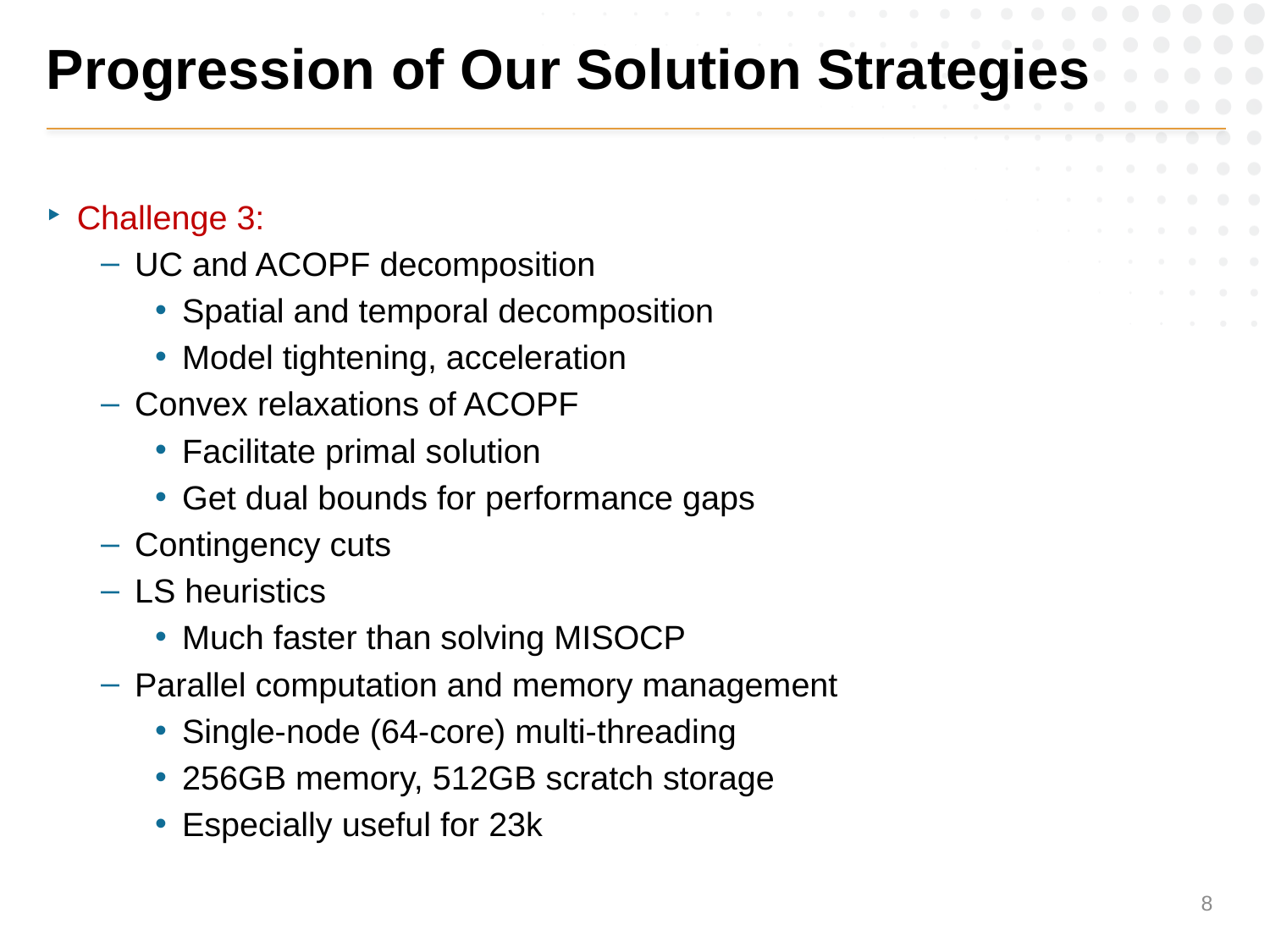

# Progression of Our Solution Strategies

Challenge 3:
UC and ACOPF decomposition
Spatial and temporal decomposition
Model tightening, acceleration
Convex relaxations of ACOPF
Facilitate primal solution
Get dual bounds for performance gaps
Contingency cuts
LS heuristics
Much faster than solving MISOCP
Parallel computation and memory management
Single-node (64-core) multi-threading
256GB memory, 512GB scratch storage
Especially useful for 23k
8